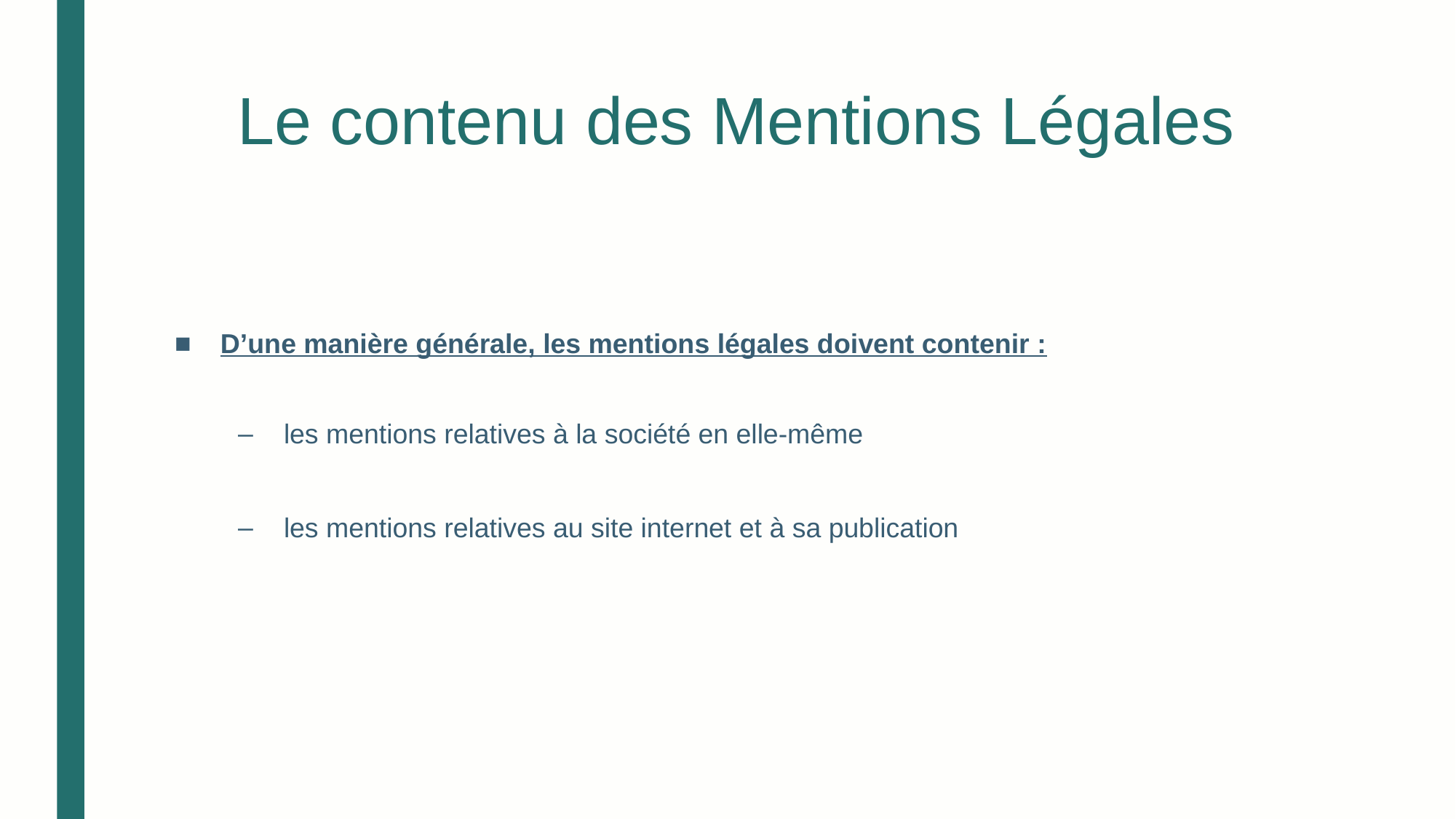

# Le contenu des Mentions Légales
D’une manière générale, les mentions légales doivent contenir :

les mentions relatives à la société en elle-même

les mentions relatives au site internet et à sa publication